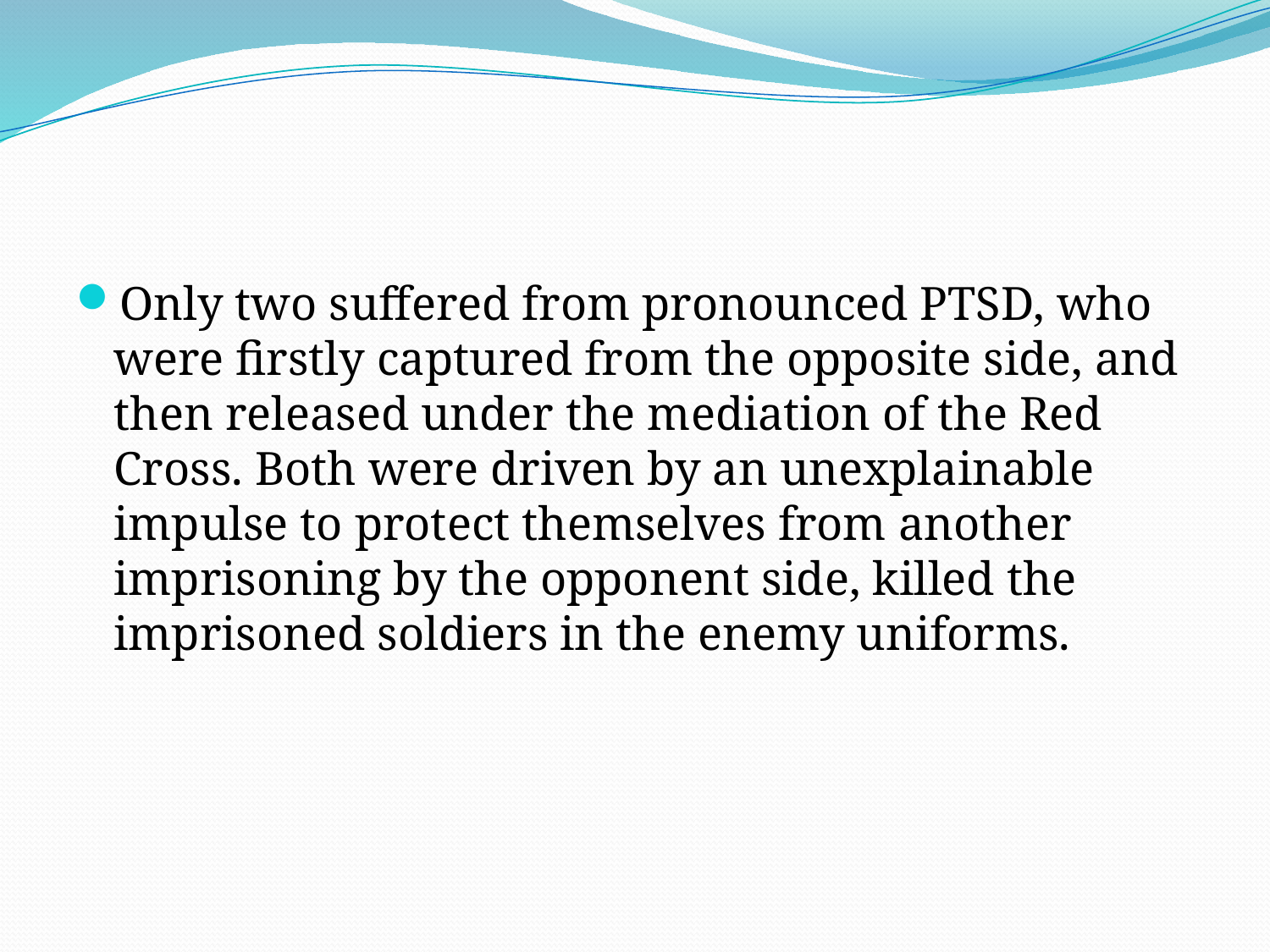

#
Only two suffered from pronounced PTSD, who were firstly captured from the opposite side, and then released under the mediation of the Red Cross. Both were driven by an unexplainable impulse to protect themselves from another imprisoning by the opponent side, killed the imprisoned soldiers in the enemy uniforms.